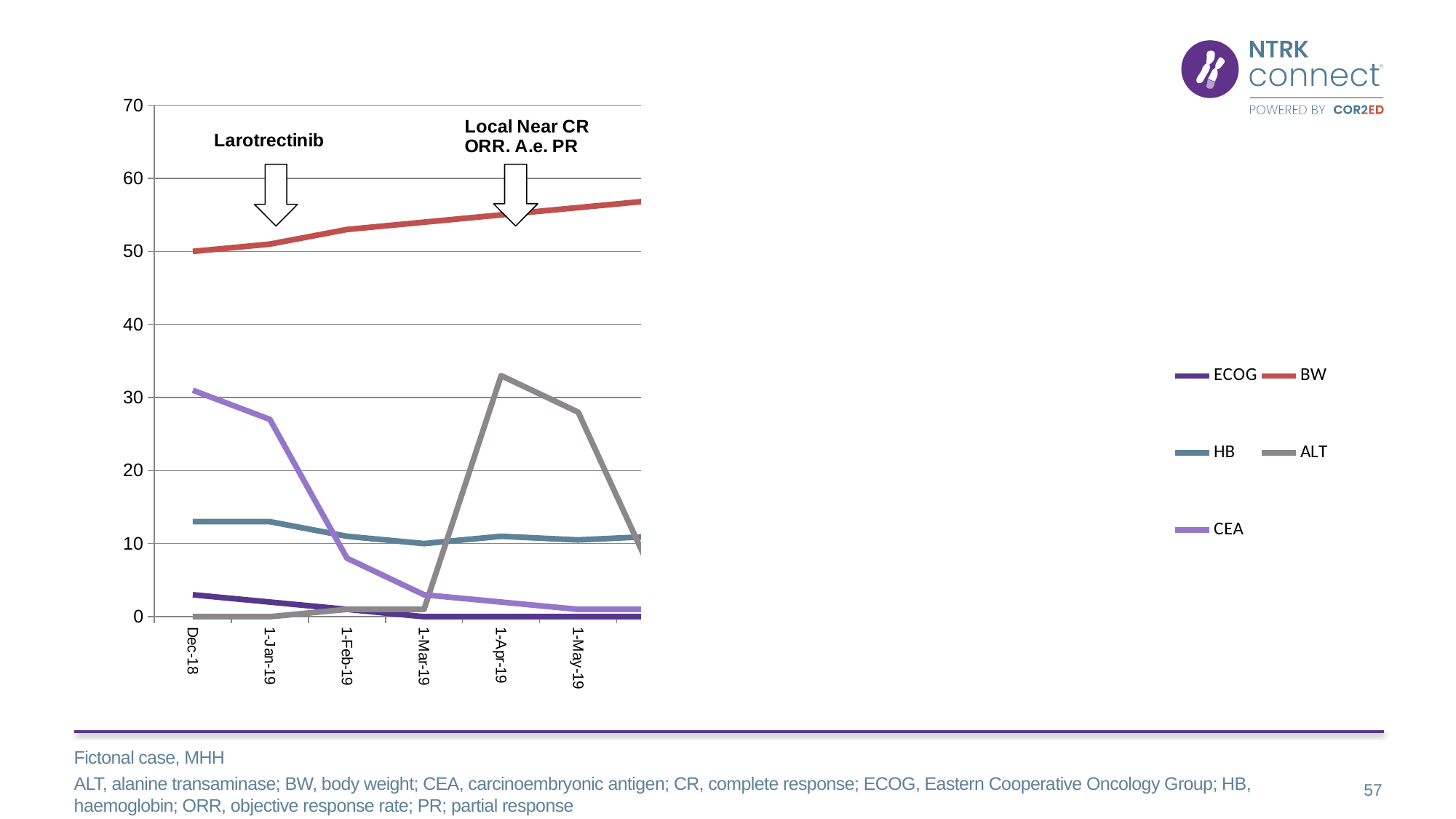

### Chart

| Category | ECOG | BW | HB | ALT | CEA |
|---|---|---|---|---|---|
| Dec-18 | 3.0 | 50.0 | 13.0 | 0.0 | 31.0 |
| 1-Jan-19 | 2.0 | 51.0 | 13.0 | 0.0 | 27.0 |
| 1-Feb-19 | 1.0 | 53.0 | 11.0 | 1.0 | 8.0 |
| 1-Mar-19 | 0.0 | 54.0 | 10.0 | 1.0 | 3.0 |
| 1-Apr-19 | 0.0 | 55.0 | 11.0 | 33.0 | 2.0 |
| 1-May-19 | 0.0 | 56.0 | 10.5 | 28.0 | 1.0 |
| 1-Jun-19 | 0.0 | 57.0 | 11.0 | 5.0 | 1.0 |
| 1-Sep-19 | 0.0 | 58.0 | 11.5 | 7.0 | 1.0 |
| 1-Oct-19 | 0.0 | 58.0 | 11.0 | 28.0 | 1.0 |
| 1-DEC-19 | 0.0 | 56.0 | 9.0 | 7.0 | 2.0 |
| 1-Jun-20 | 0.0 | 57.0 | 11.5 | 7.0 | 3.0 |
| 1-Jun-21 | 0.0 | 54.0 | 11.0 | 5.0 | 20.0 |

Fictonal case, MHH
ALT, alanine transaminase; BW, body weight; CEA, carcinoembryonic antigen; CR, complete response; ECOG, Eastern Cooperative Oncology Group; HB, haemoglobin; ORR, objective response rate; PR; partial response
57